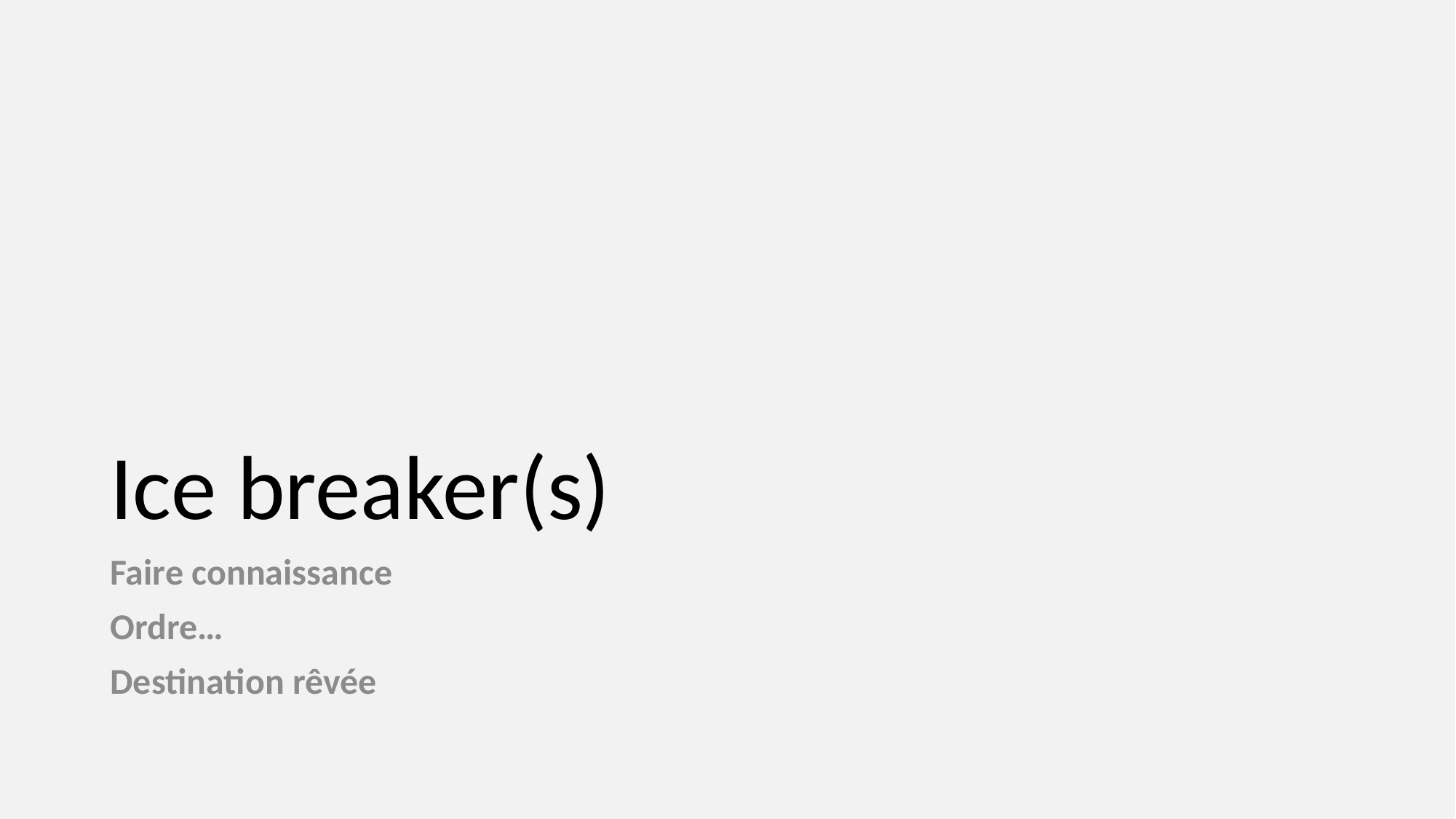

# Ice breaker(s)
Faire connaissance
Ordre…
Destination rêvée